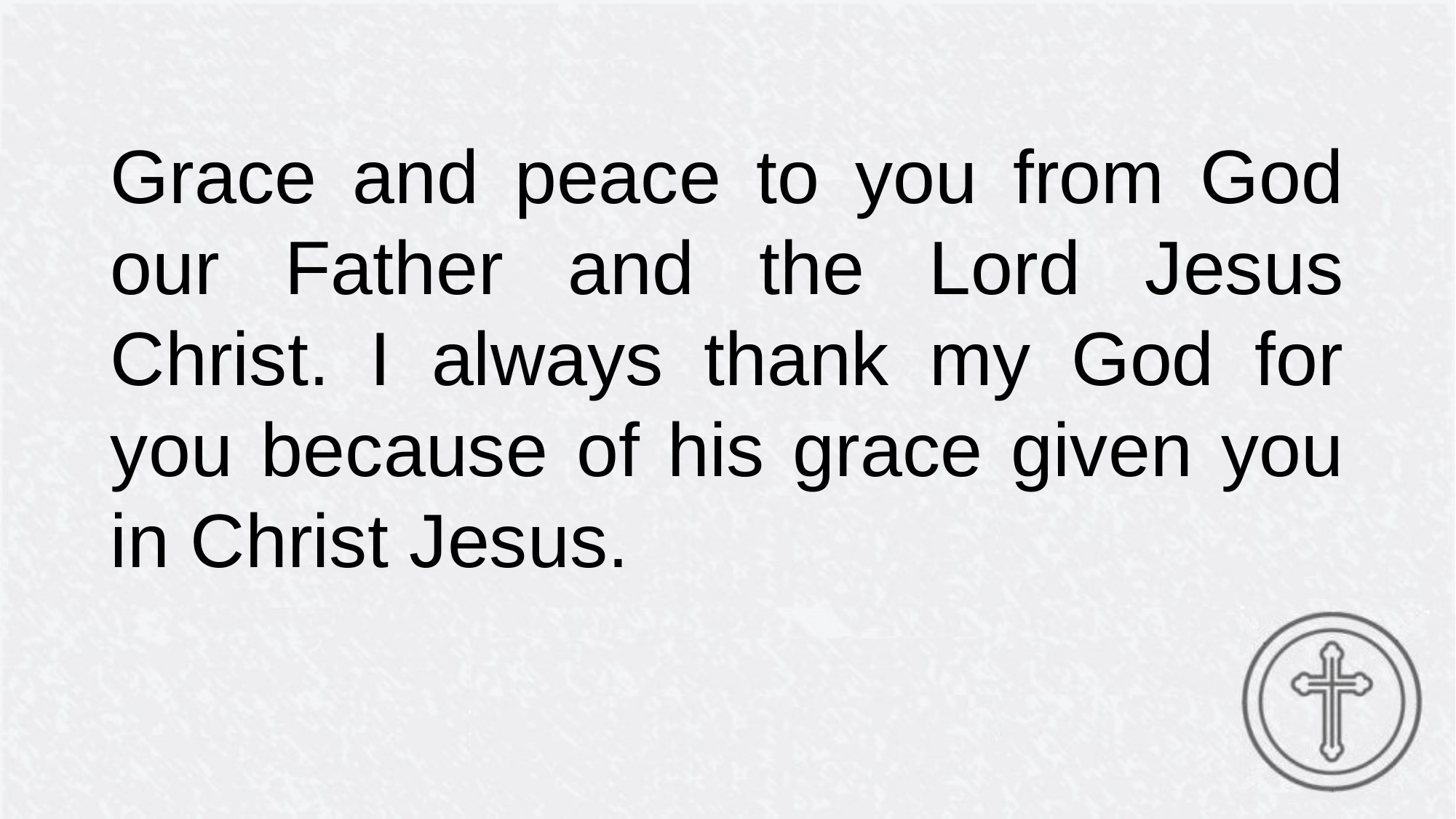

Grace and peace to you from God our Father and the Lord Jesus Christ. I always thank my God for you because of his grace given you in Christ Jesus.